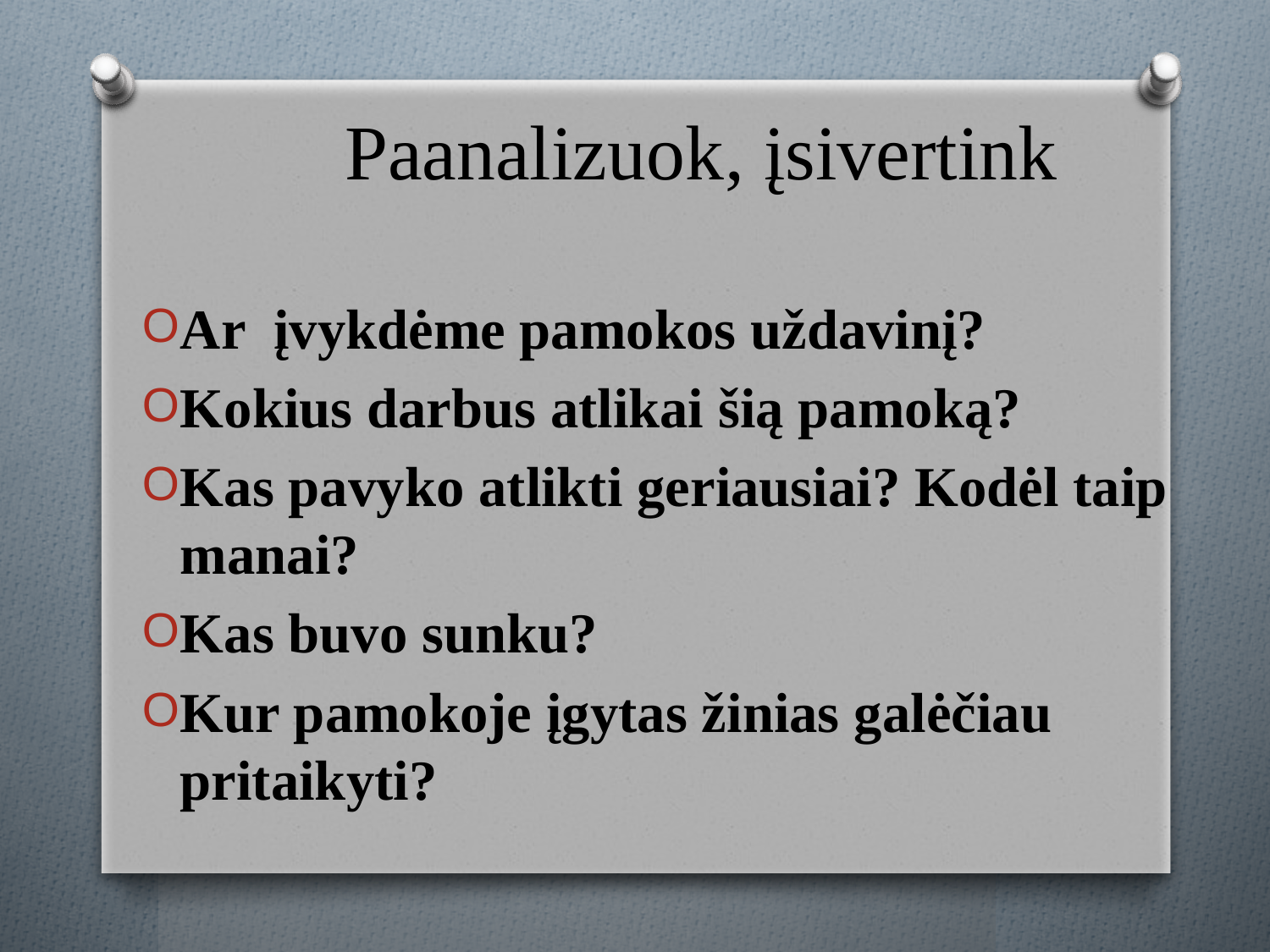

Paanalizuok, įsivertink
Ar  įvykdėme pamokos uždavinį?
Kokius darbus atlikai šią pamoką?
Kas pavyko atlikti geriausiai? Kodėl taip manai?
Kas buvo sunku?
Kur pamokoje įgytas žinias galėčiau pritaikyti?